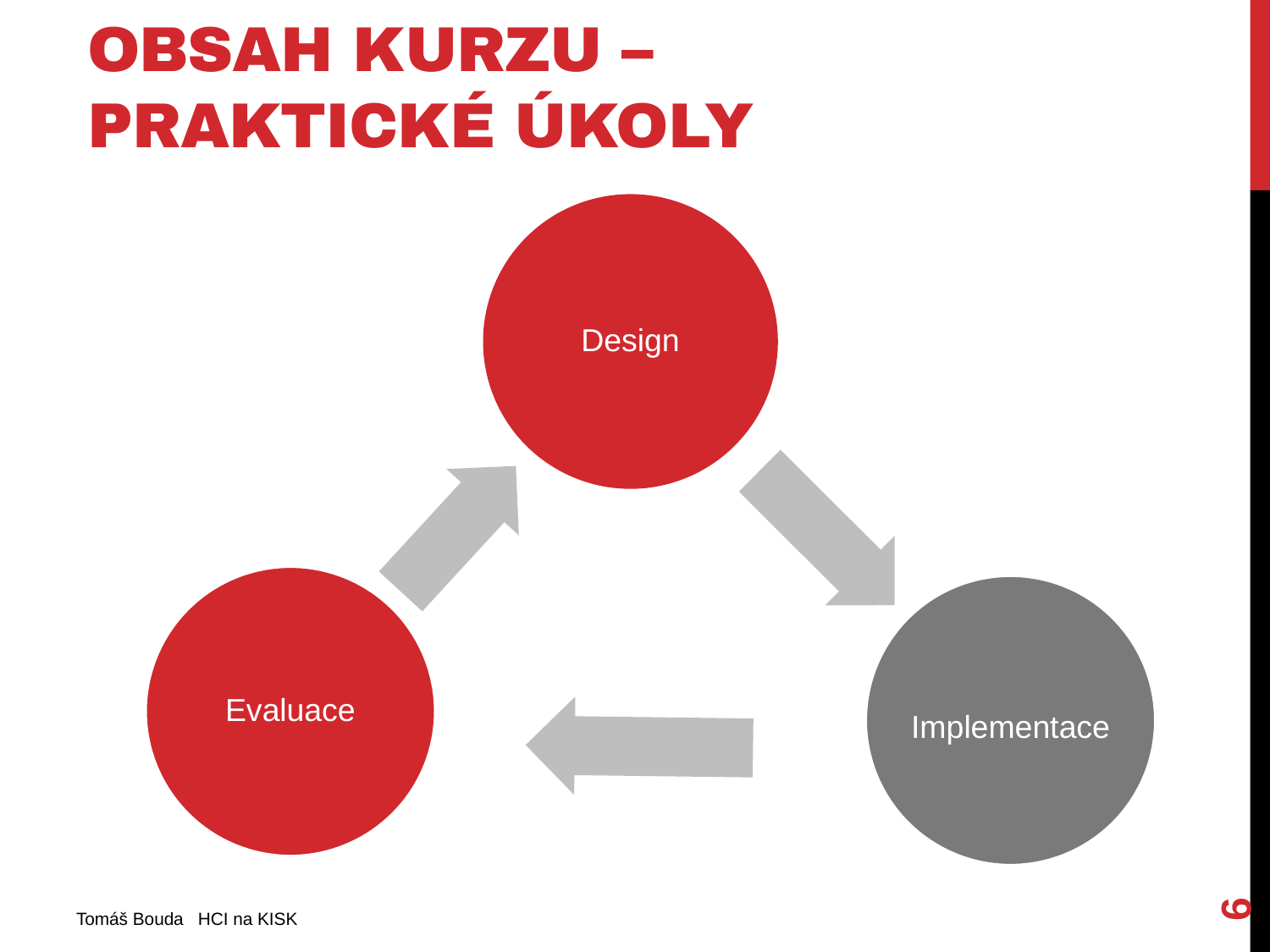

# Obsah kurzu – praktické úkoly
Design

Implementace

Evaluace

6
Tomáš Bouda   HCI na KISK